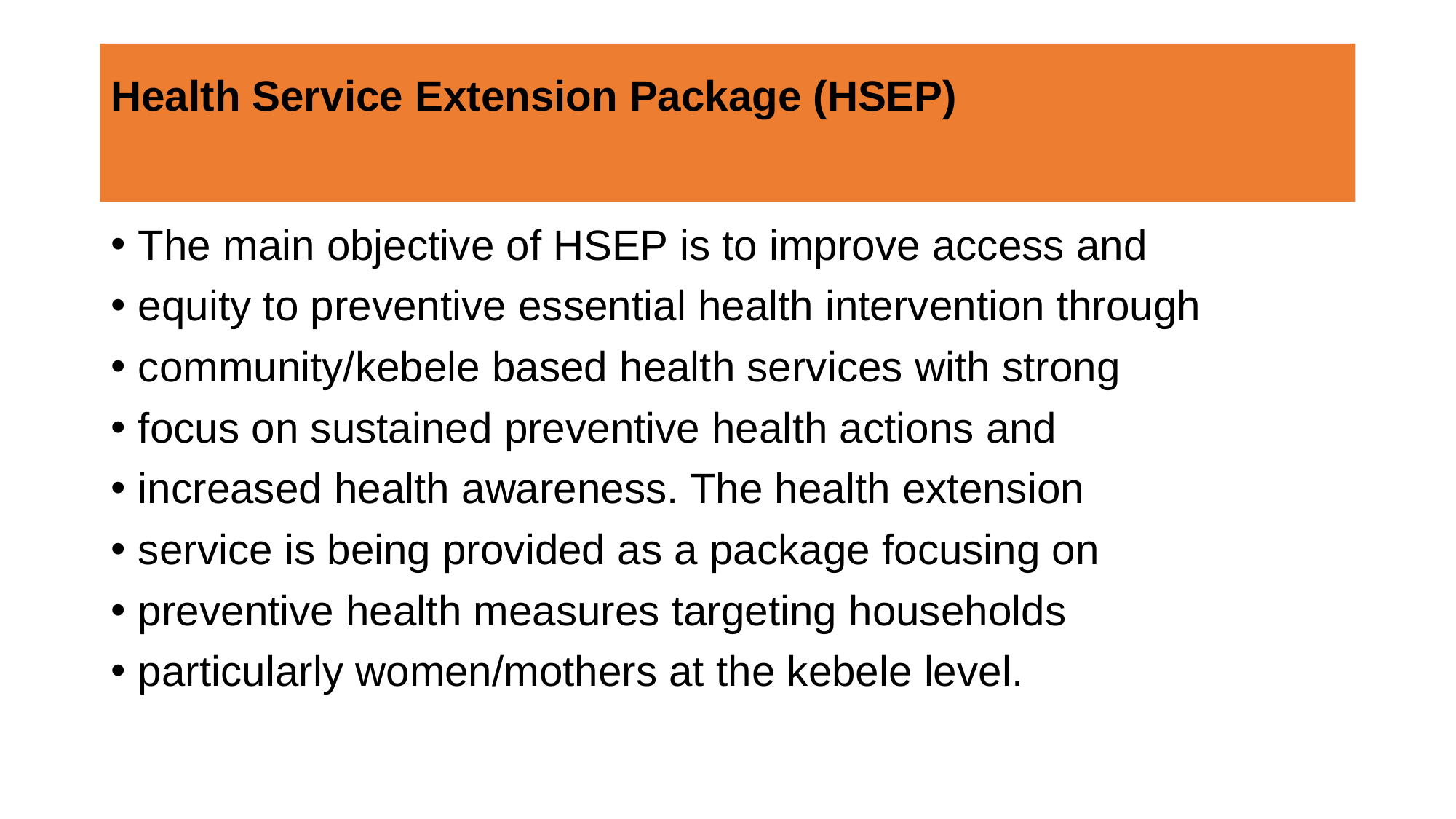

# Health Service Extension Package (HSEP)
The main objective of HSEP is to improve access and
equity to preventive essential health intervention through
community/kebele based health services with strong
focus on sustained preventive health actions and
increased health awareness. The health extension
service is being provided as a package focusing on
preventive health measures targeting households
particularly women/mothers at the kebele level.